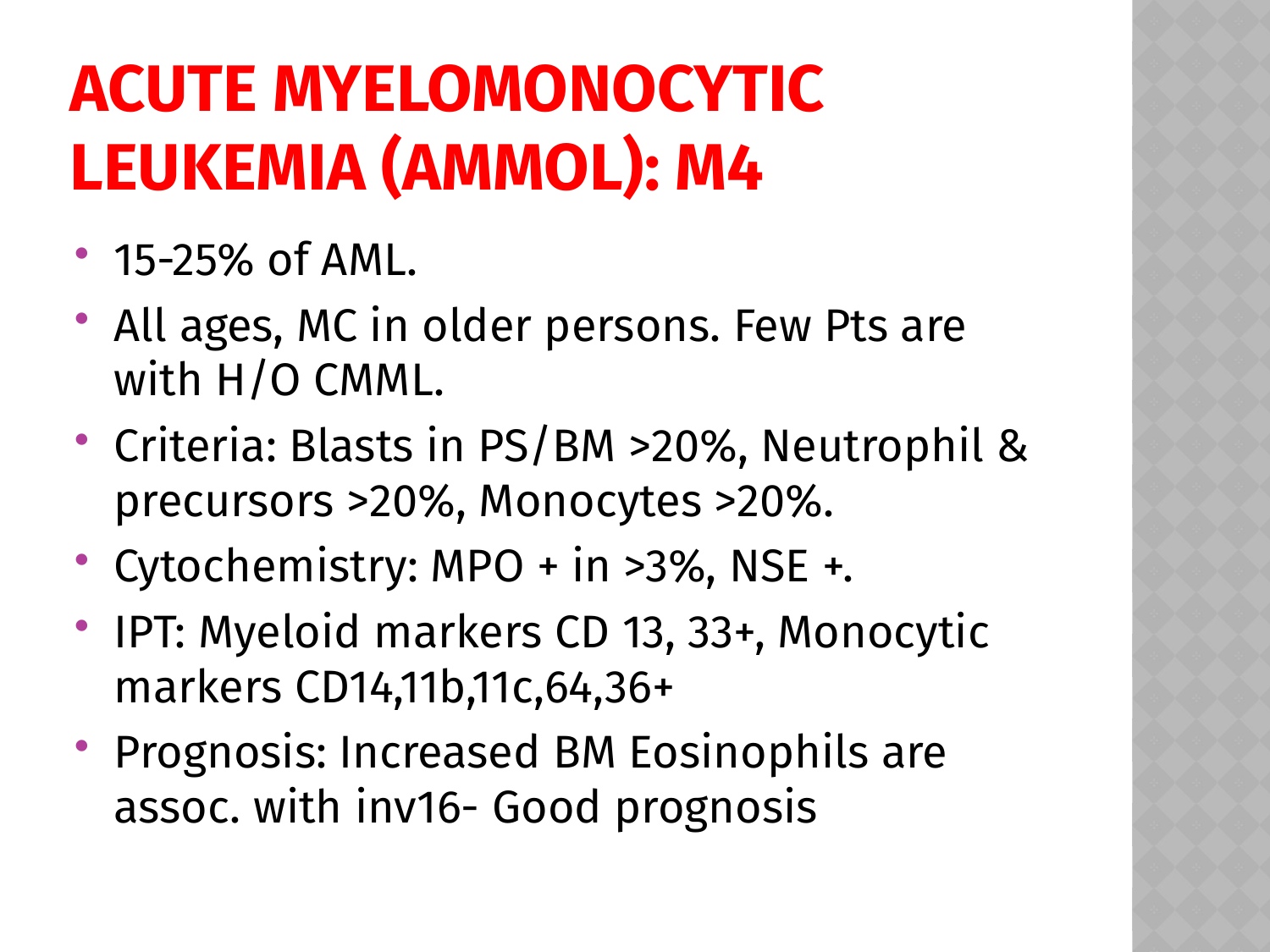

# ACUTE MYELOMONOCYTIC LEUKEMIA (AMMoL): M4
15-25% of AML.
All ages, MC in older persons. Few Pts are with H/O CMML.
Criteria: Blasts in PS/BM >20%, Neutrophil & precursors >20%, Monocytes >20%.
Cytochemistry: MPO + in >3%, NSE +.
IPT: Myeloid markers CD 13, 33+, Monocytic markers CD14,11b,11c,64,36+
Prognosis: Increased BM Eosinophils are assoc. with inv16- Good prognosis